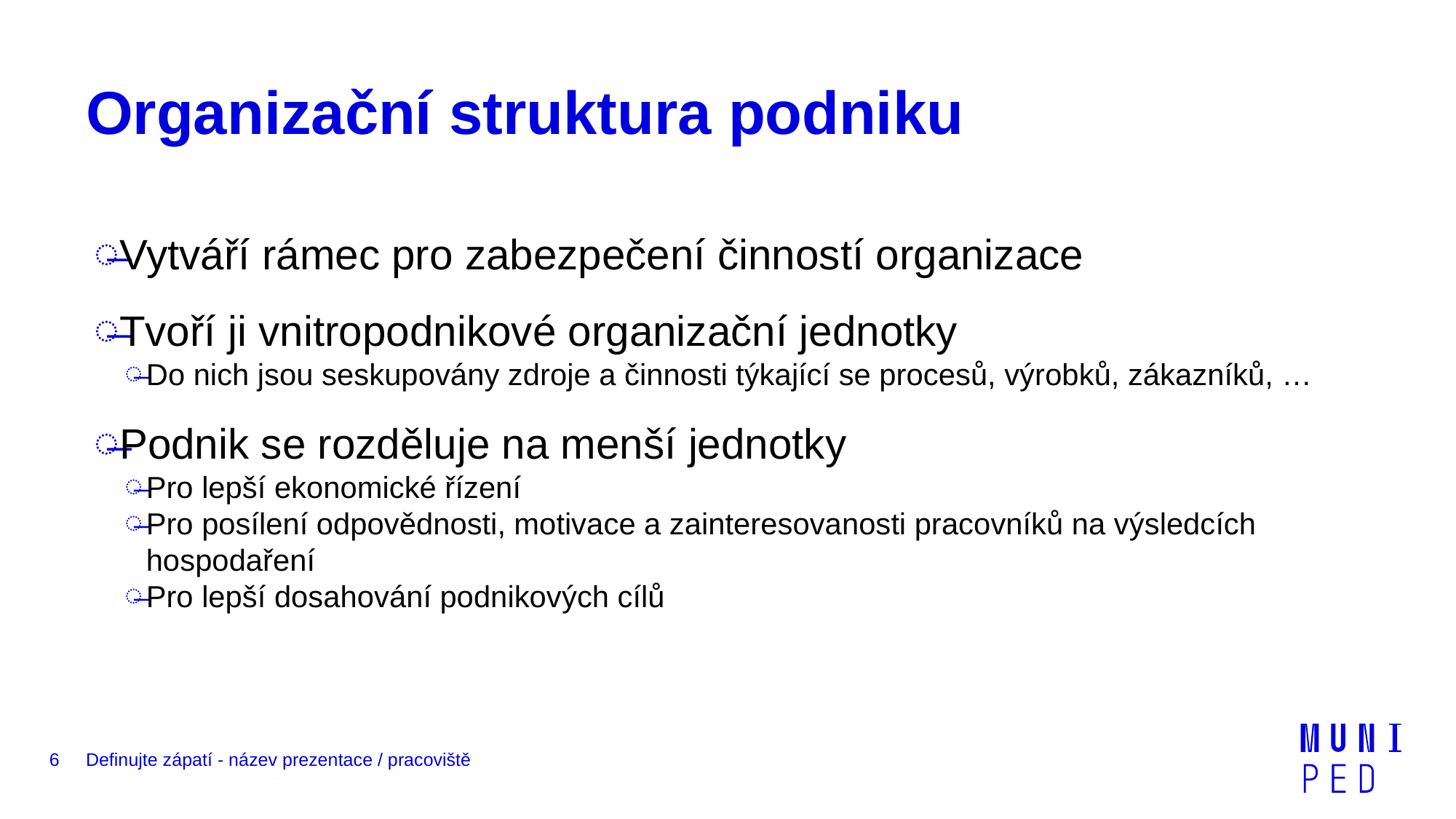

# Organizační struktura podniku
Vytváří rámec pro zabezpečení činností organizace
Tvoří ji vnitropodnikové organizační jednotky
Do nich jsou seskupovány zdroje a činnosti týkající se procesů, výrobků, zákazníků, …
Podnik se rozděluje na menší jednotky
Pro lepší ekonomické řízení
Pro posílení odpovědnosti, motivace a zainteresovanosti pracovníků na výsledcích hospodaření
Pro lepší dosahování podnikových cílů
6
Definujte zápatí - název prezentace / pracoviště